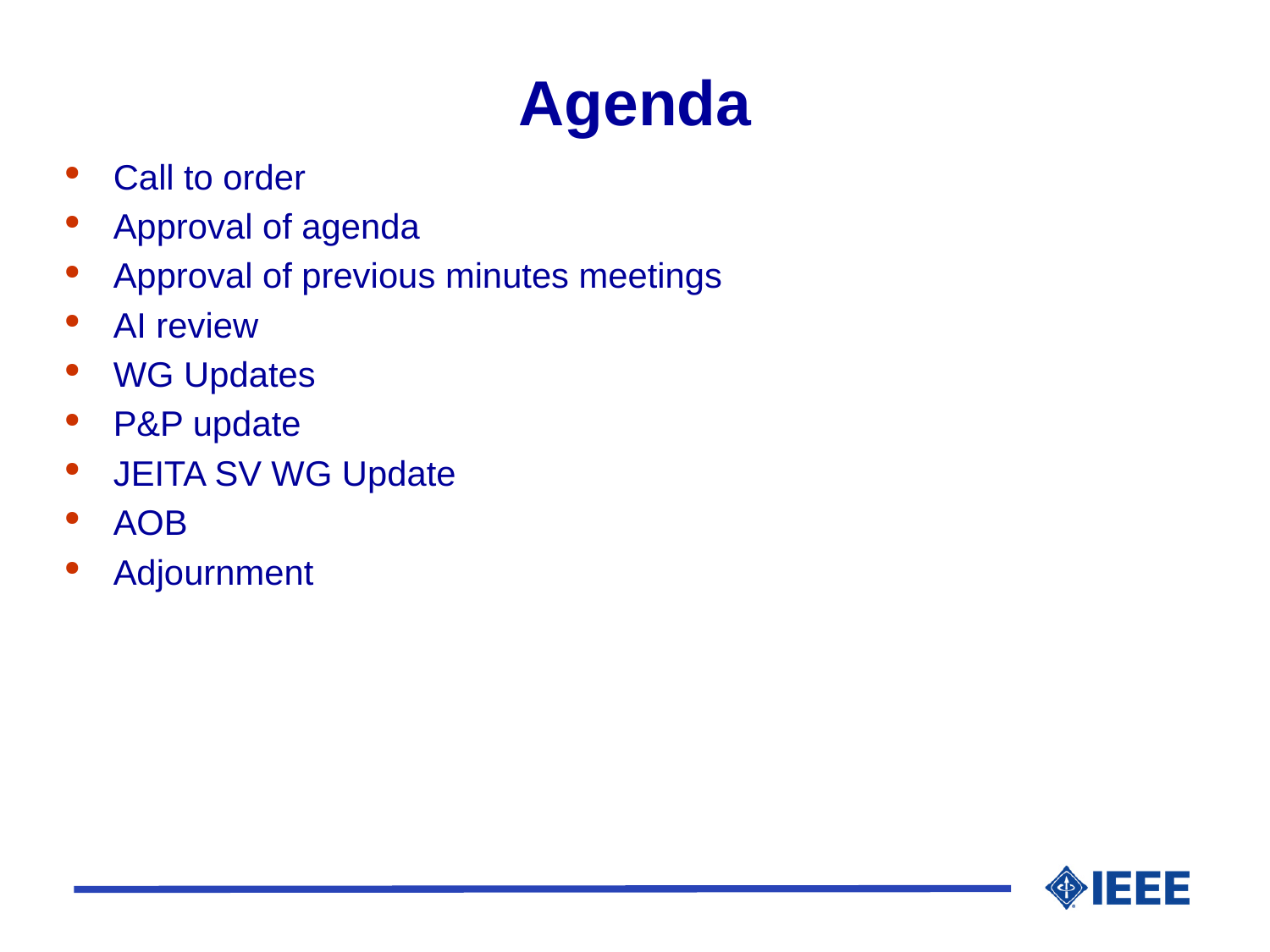

# Agenda
Call to order
Approval of agenda
Approval of previous minutes meetings
AI review
WG Updates
P&P update
JEITA SV WG Update
AOB
Adjournment